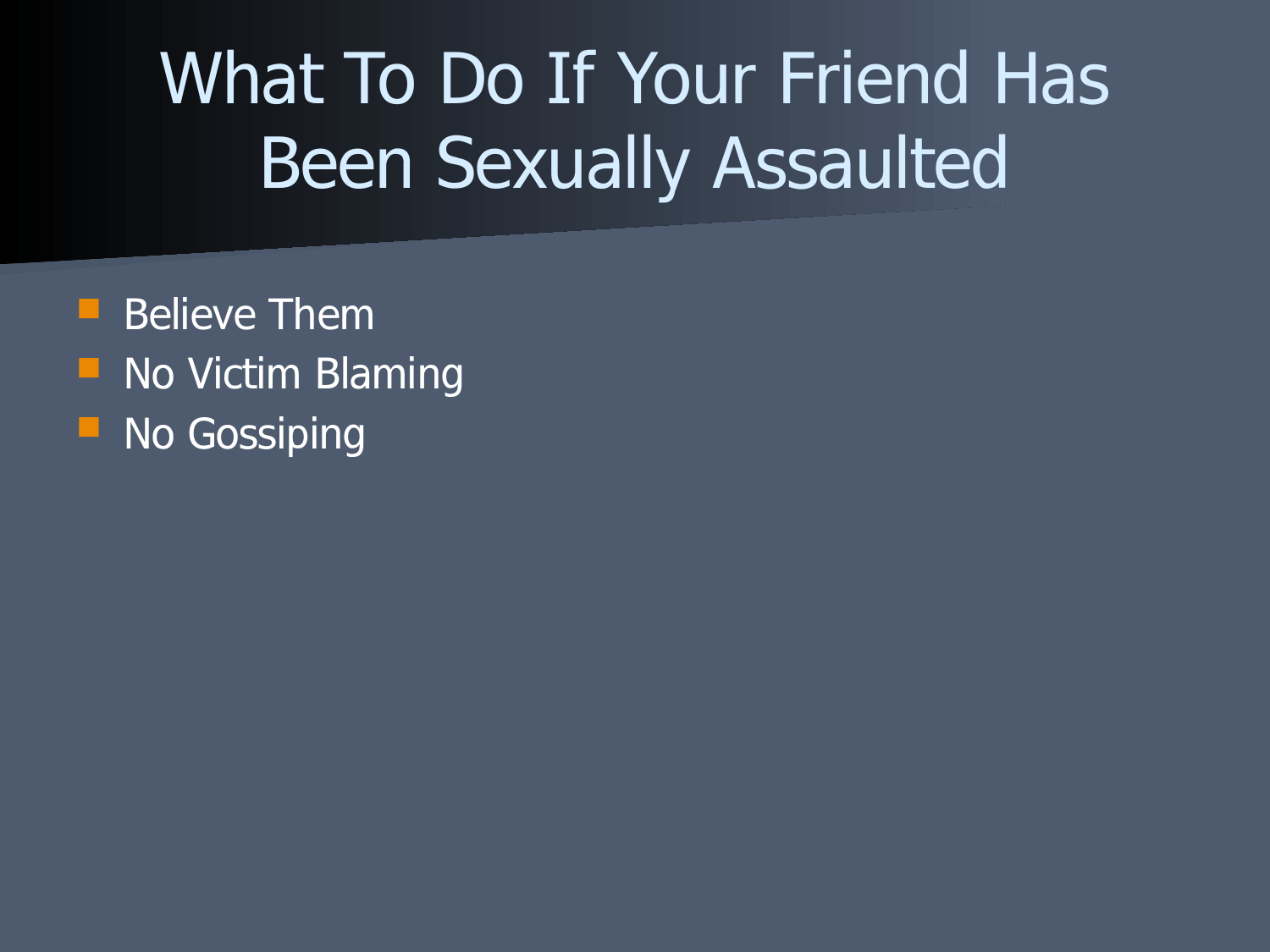

# What To Do If Your Friend Has Been Sexually Assaulted

Believe Them
No Victim Blaming
No Gossiping